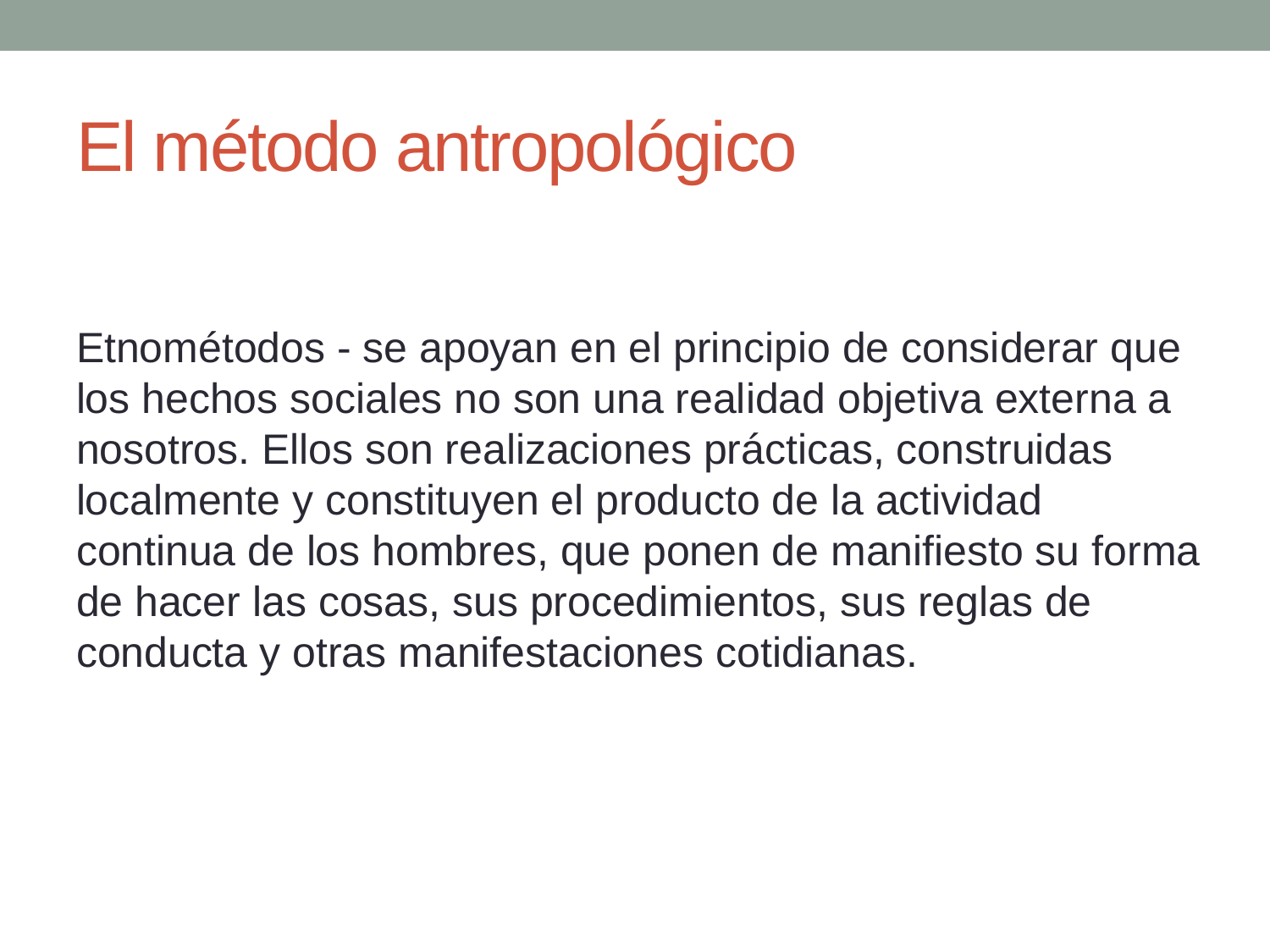

# El método antropológico

Etnométodos - se apoyan en el principio de considerar que los hechos sociales no son una realidad objetiva externa a nosotros. Ellos son realizaciones prácticas, construidas localmente y constituyen el producto de la actividad continua de los hombres, que ponen de manifiesto su forma de hacer las cosas, sus procedimientos, sus reglas de conducta y otras manifestaciones cotidianas.